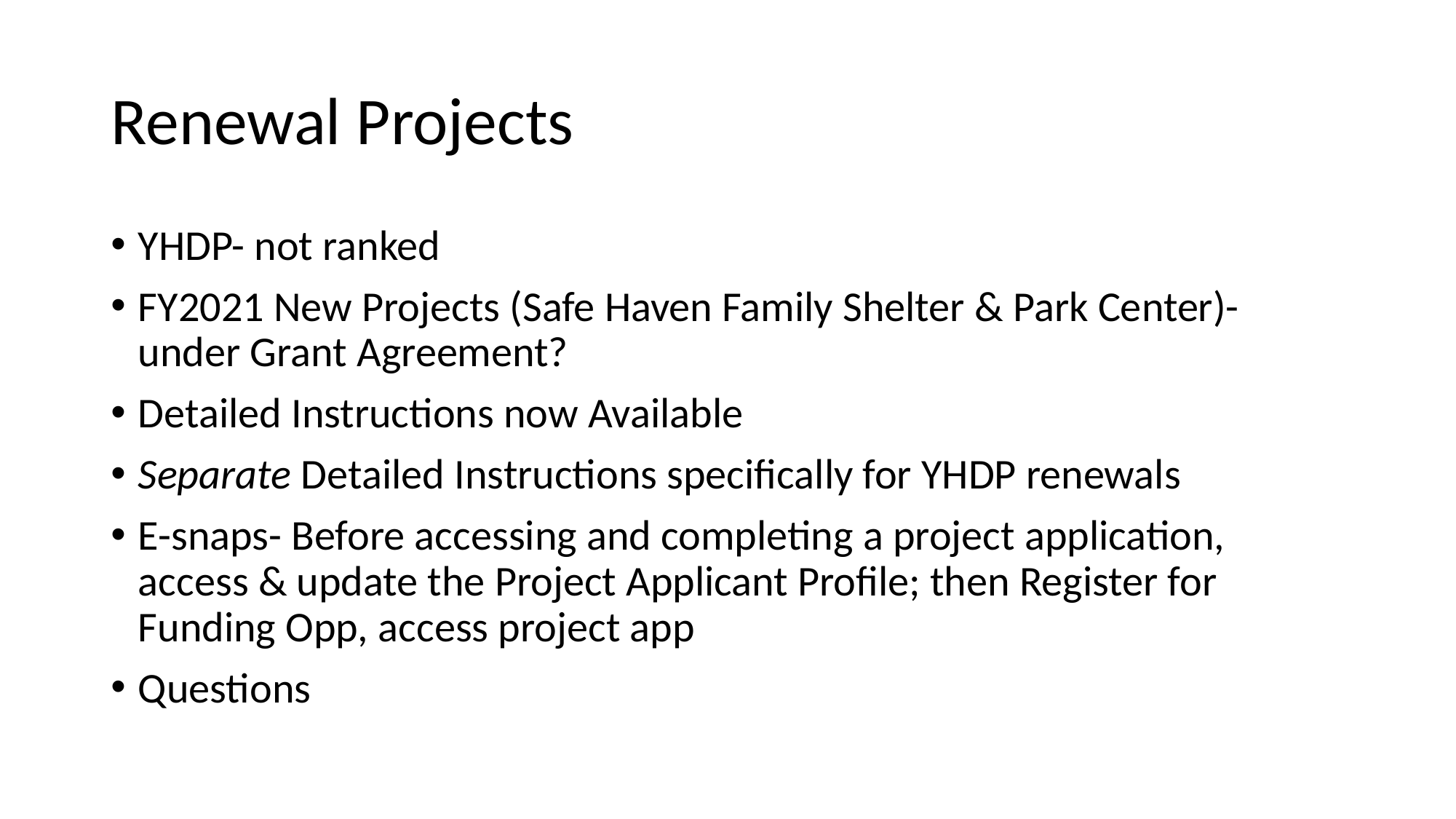

# Renewal Projects
YHDP- not ranked
FY2021 New Projects (Safe Haven Family Shelter & Park Center)- under Grant Agreement?
Detailed Instructions now Available
Separate Detailed Instructions specifically for YHDP renewals
E-snaps- Before accessing and completing a project application, access & update the Project Applicant Profile; then Register for Funding Opp, access project app
Questions